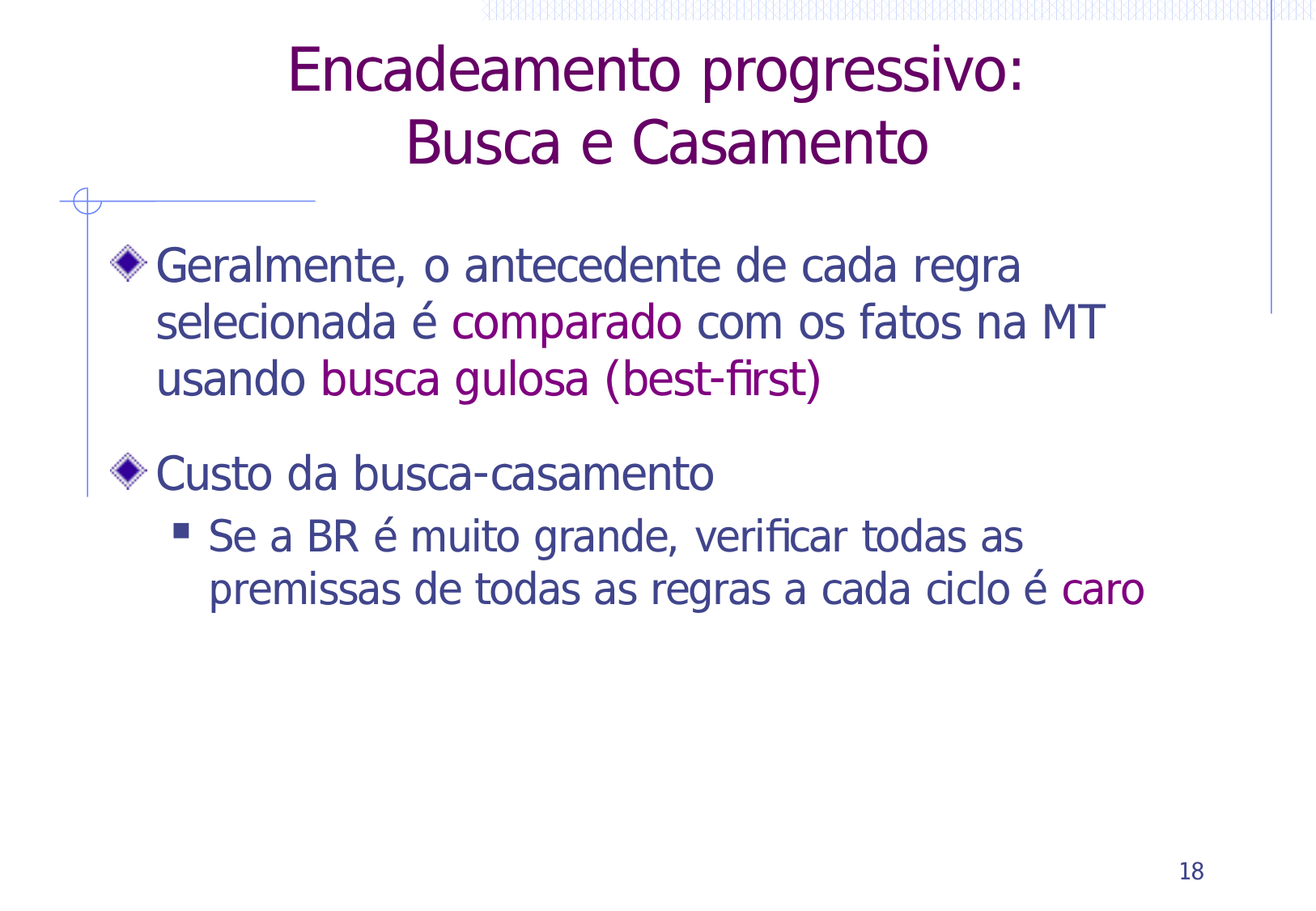

# Encadeamento progressivo: Busca e Casamento
Geralmente, o antecedente de cada regra selecionada é comparado com os fatos na MT usando busca gulosa (best-first)
Custo da busca-casamento
Se a BR é muito grande, verificar todas as premissas de todas as regras a cada ciclo é caro

18